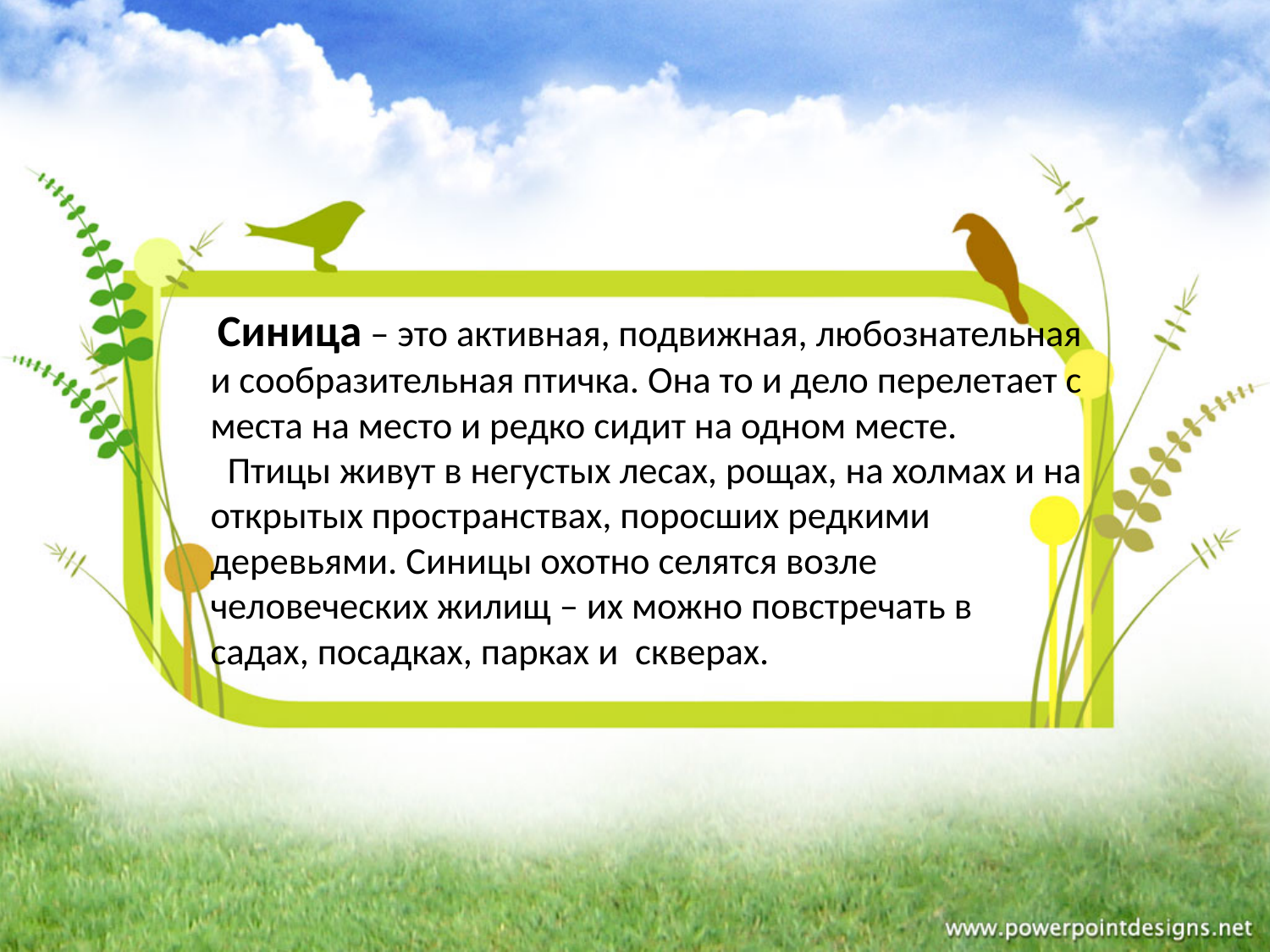

Синица – это активная, подвижная, любознательная и сообразительная птичка. Она то и дело перелетает с места на место и редко сидит на одном месте.
  Птицы живут в негустых лесах, рощах, на холмах и на открытых пространствах, поросших редкими деревьями. Синицы охотно селятся возле     человеческих жилищ – их можно повстречать в     садах, посадках, парках и  скверах.